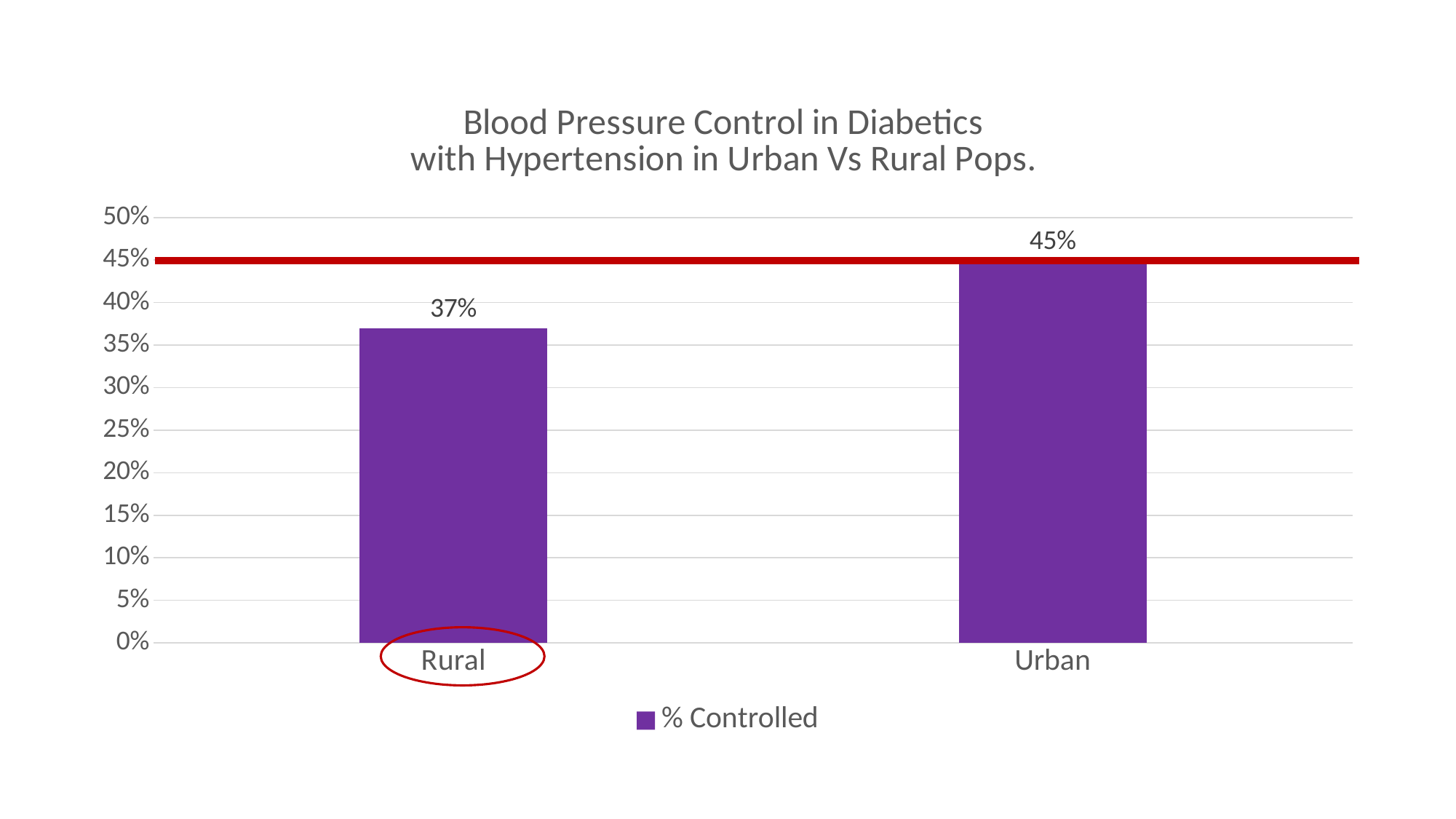

### Chart: Blood Pressure Control in Diabetics
with Hypertension in Urban Vs Rural Pops.

| Category | % Controlled |
|---|---|
| Rural | 0.37 |
| Urban | 0.45 |